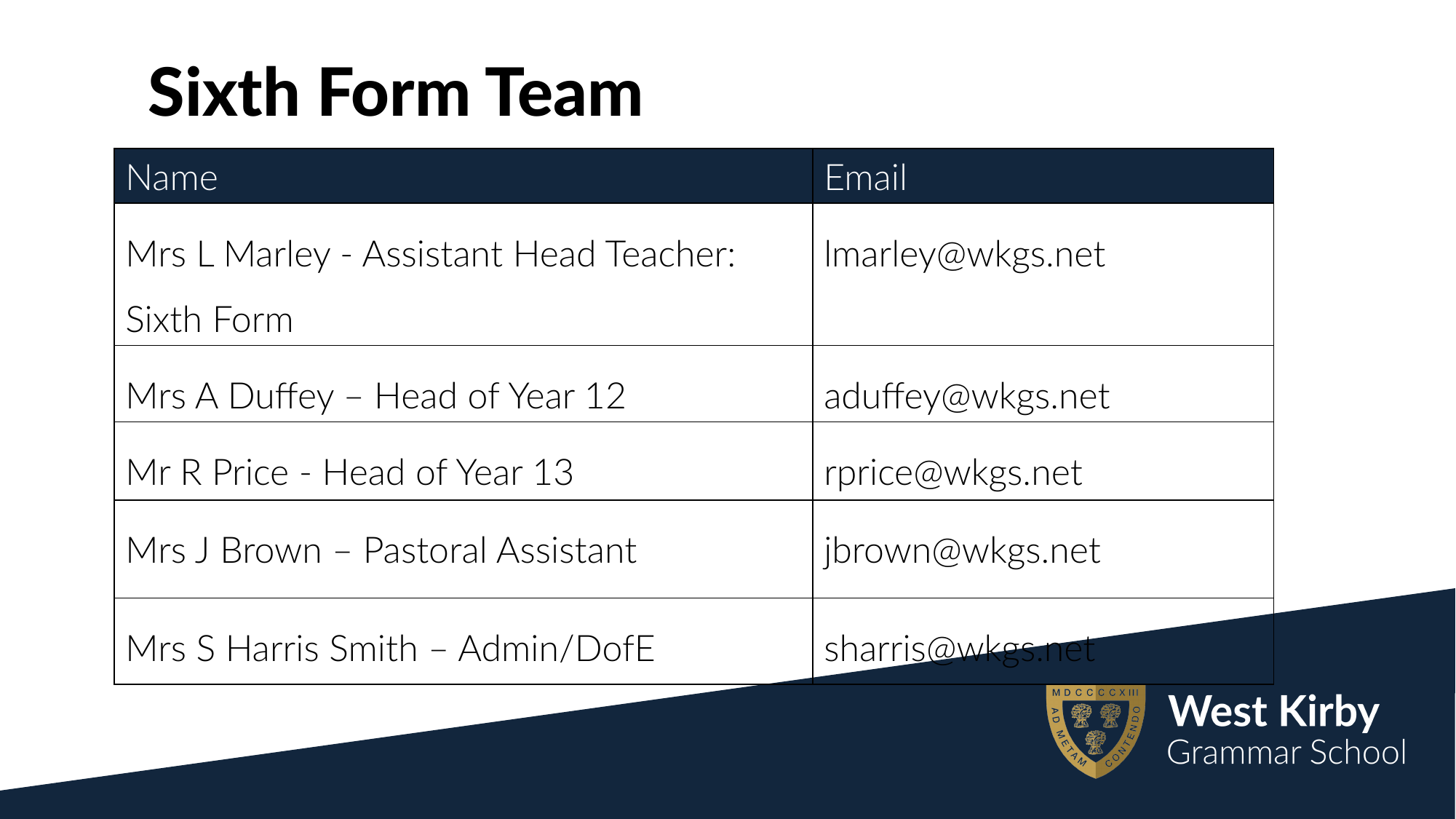

# Sixth Form Team
| Name | Email |
| --- | --- |
| Mrs L Marley - Assistant Head Teacher: Sixth Form | lmarley@wkgs.net |
| Mrs A Duffey – Head of Year 12 | aduffey@wkgs.net |
| Mr R Price - Head of Year 13 | rprice@wkgs.net |
| Mrs J Brown – Pastoral Assistant | jbrown@wkgs.net |
| Mrs S Harris Smith – Admin/DofE | sharris@wkgs.net |